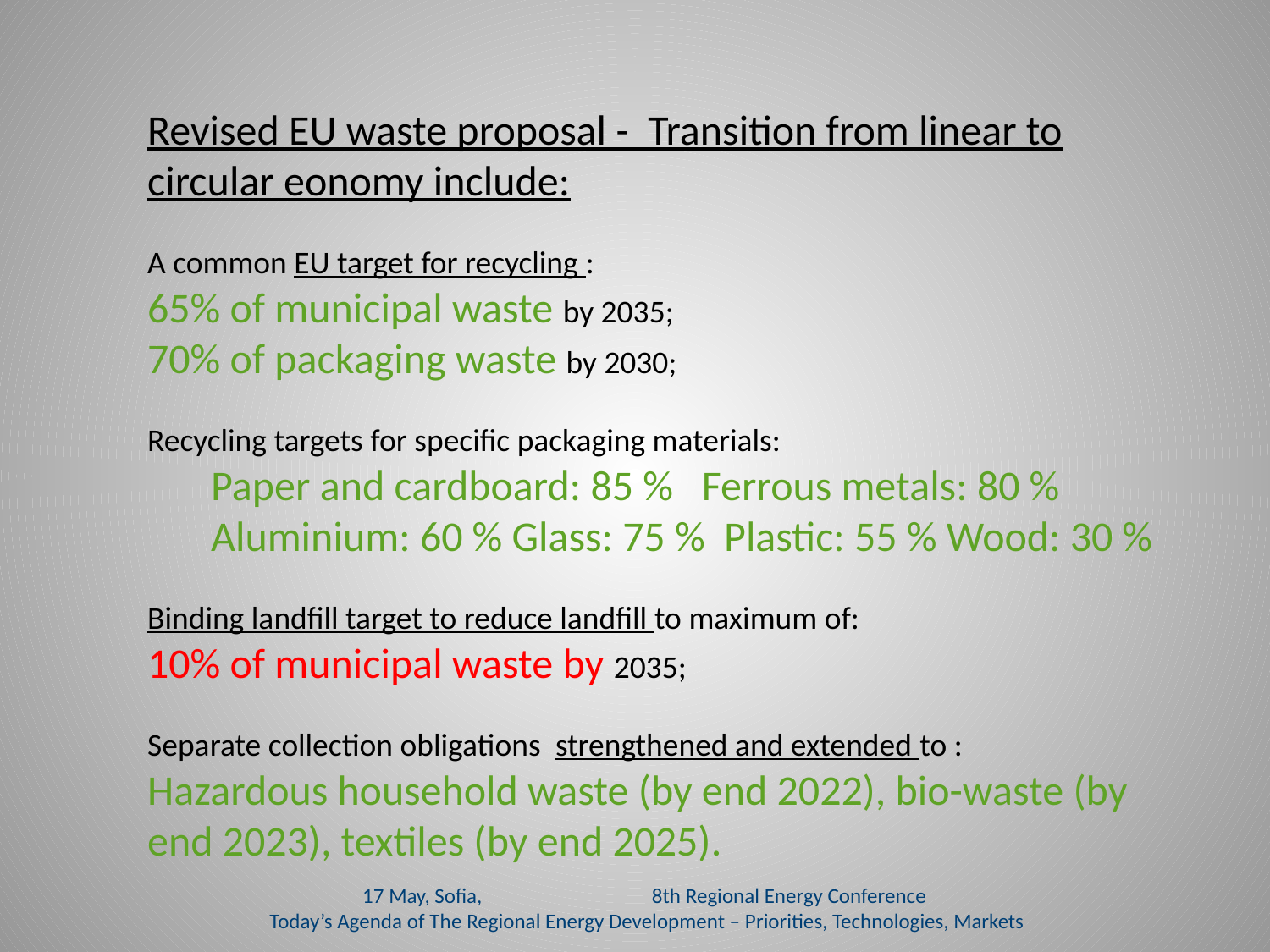

Revised EU waste proposal -  Transition from linear to circular eonomy include:

A common EU target for recycling :
65% of municipal waste by 2035;
70% of packaging waste by 2030;

Recycling targets for specific packaging materials:
Paper and cardboard: 85 %   Ferrous metals: 80 %
Aluminium: 60 % Glass: 75 %  Plastic: 55 % Wood: 30 %

Binding landfill target to reduce landfill to maximum of:
10% of municipal waste by 2035;

Separate collection obligations  strengthened and extended to :
Hazardous household waste (by end 2022), bio-waste (by end 2023), textiles (by end 2025).
 17 May, Sofia,                                   8th Regional Energy Conference
Today’s Agenda of The Regional Energy Development – Priorities, Technologies, Markets